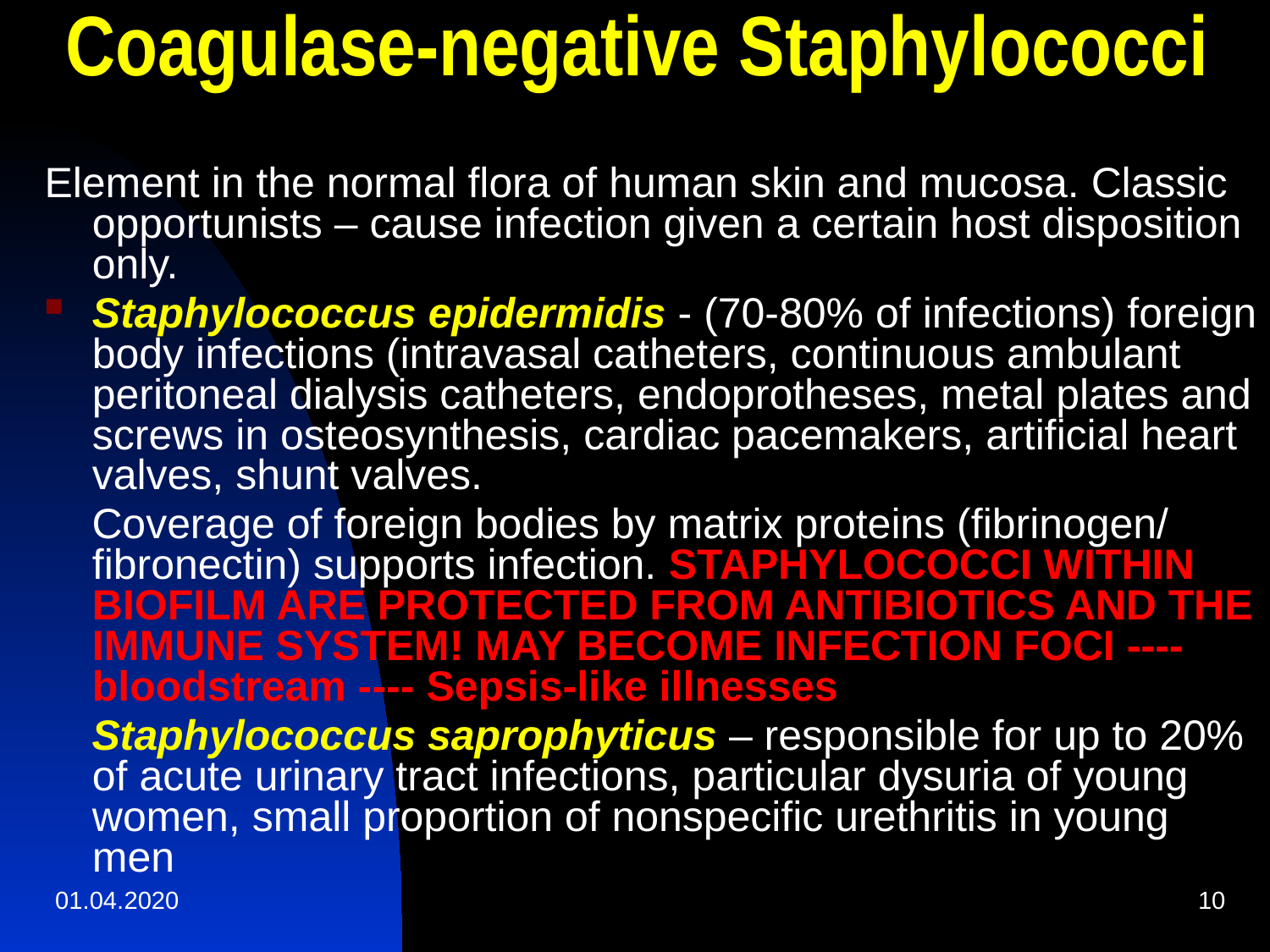

# Coagulase-negative Staphylococci
Element in the normal flora of human skin and mucosa. Classic opportunists – cause infection given a certain host disposition only.
Staphylococcus epidermidis - (70-80% of infections) foreign body infections (intravasal catheters, continuous ambulant peritoneal dialysis catheters, endoprotheses, metal plates and screws in osteosynthesis, cardiac pacemakers, artificial heart valves, shunt valves.
    Coverage of foreign bodies by matrix proteins (fibrinogen/ fibronectin) supports infection. STAPHYLOCOCCI WITHIN BIOFILM ARE PROTECTED FROM ANTIBIOTICS AND THE IMMUNE SYSTEM! MAY BECOME INFECTION FOCI ---- bloodstream ---- Sepsis-like illnesses
    Staphylococcus saprophyticus – responsible for up to 20% of acute urinary tract infections, particular dysuria of young women, small proportion of nonspecific urethritis in young men

01.04.2020
10